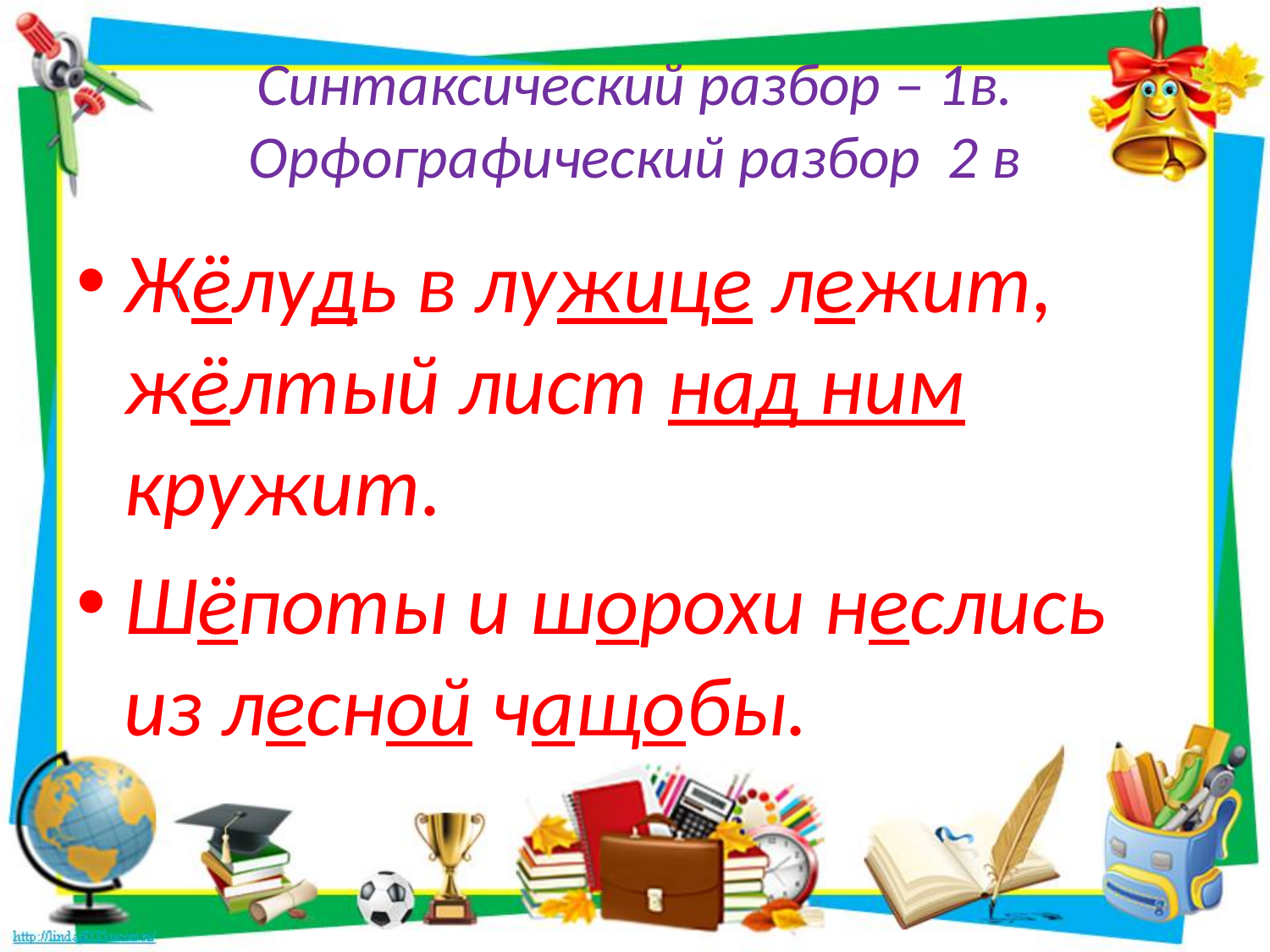

# Синтаксический разбор – 1в. Орфографический разбор  2 в
Жёлудь в лужице лежит, жёлтый лист над ним кружит.
Шёпоты и шорохи неслись из лесной чащобы.